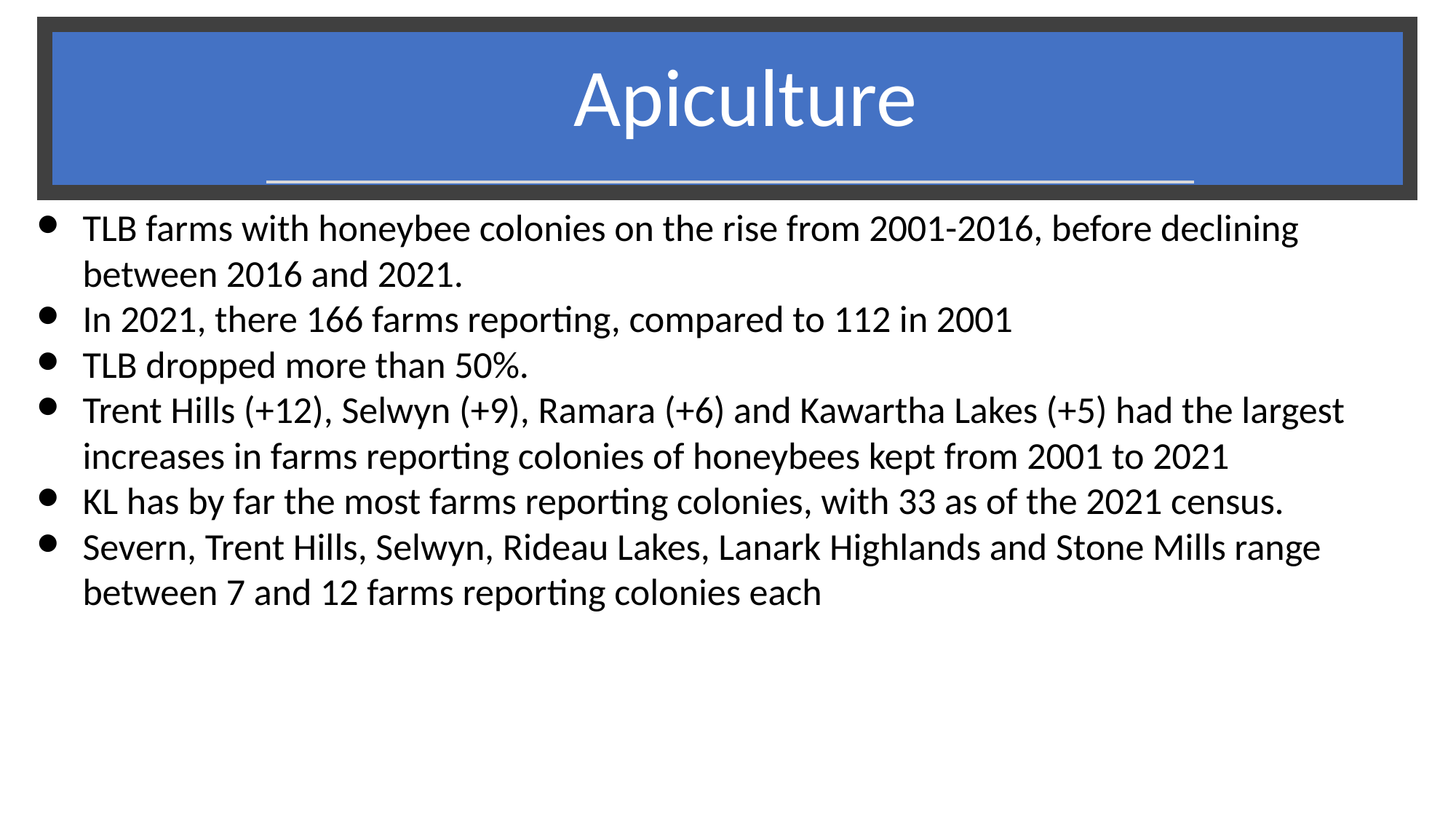

# Apiculture
TLB farms with honeybee colonies on the rise from 2001-2016, before declining between 2016 and 2021.
In 2021, there 166 farms reporting, compared to 112 in 2001
TLB dropped more than 50%.
Trent Hills (+12), Selwyn (+9), Ramara (+6) and Kawartha Lakes (+5) had the largest increases in farms reporting colonies of honeybees kept from 2001 to 2021
KL has by far the most farms reporting colonies, with 33 as of the 2021 census.
Severn, Trent Hills, Selwyn, Rideau Lakes, Lanark Highlands and Stone Mills range between 7 and 12 farms reporting colonies each